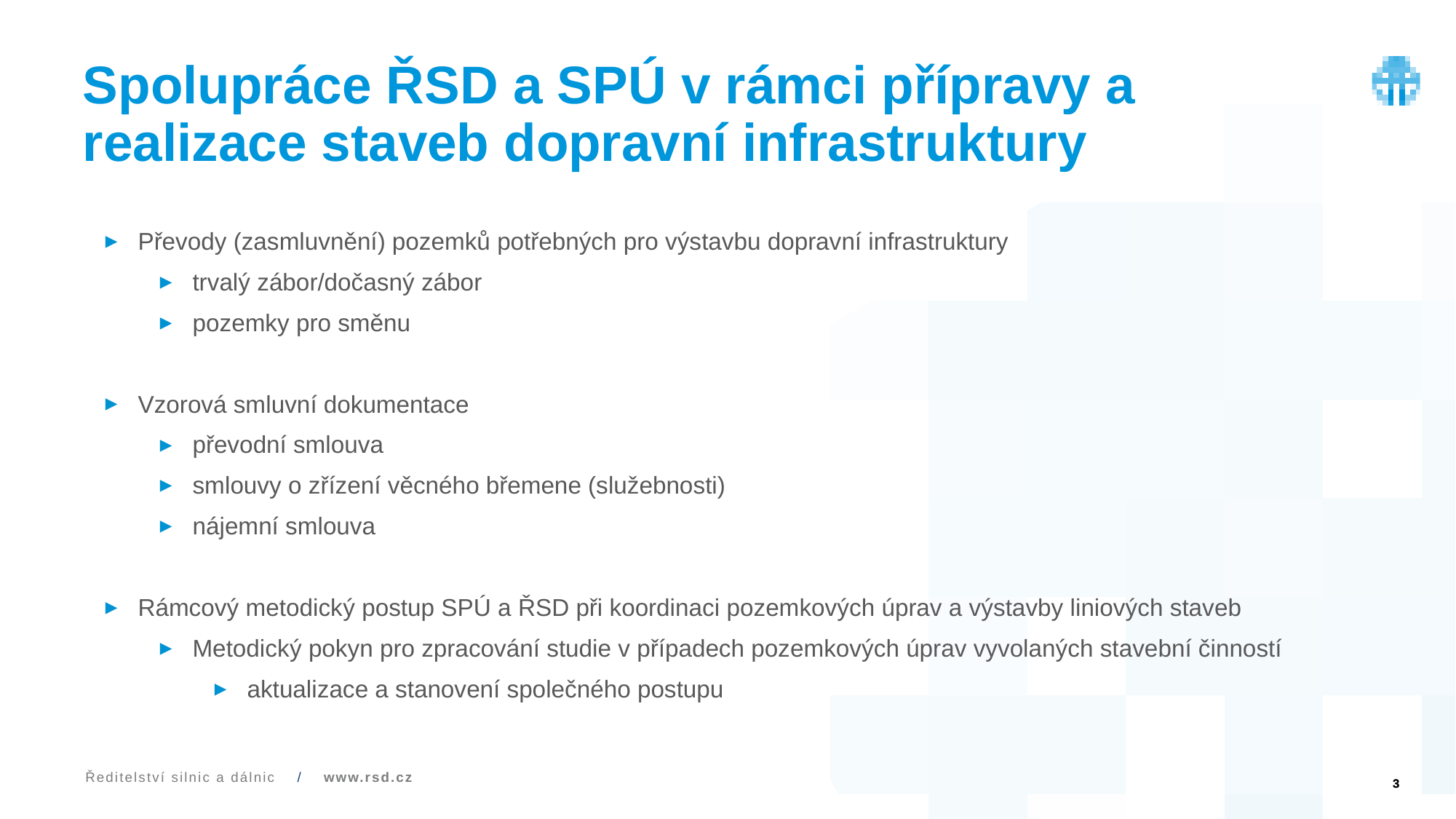

# Spolupráce ŘSD a SPÚ v rámci přípravy a realizace staveb dopravní infrastruktury

Převody (zasmluvnění) pozemků potřebných pro výstavbu dopravní infrastruktury
trvalý zábor/dočasný zábor
pozemky pro směnu

Vzorová smluvní dokumentace
převodní smlouva
smlouvy o zřízení věcného břemene (služebnosti)
nájemní smlouva

Rámcový metodický postup SPÚ a ŘSD při koordinaci pozemkových úprav a výstavby liniových staveb
Metodický pokyn pro zpracování studie v případech pozemkových úprav vyvolaných stavební činností
aktualizace a stanovení společného postupu

3
Ředitelství silnic a dálnic    /    www.rsd.cz